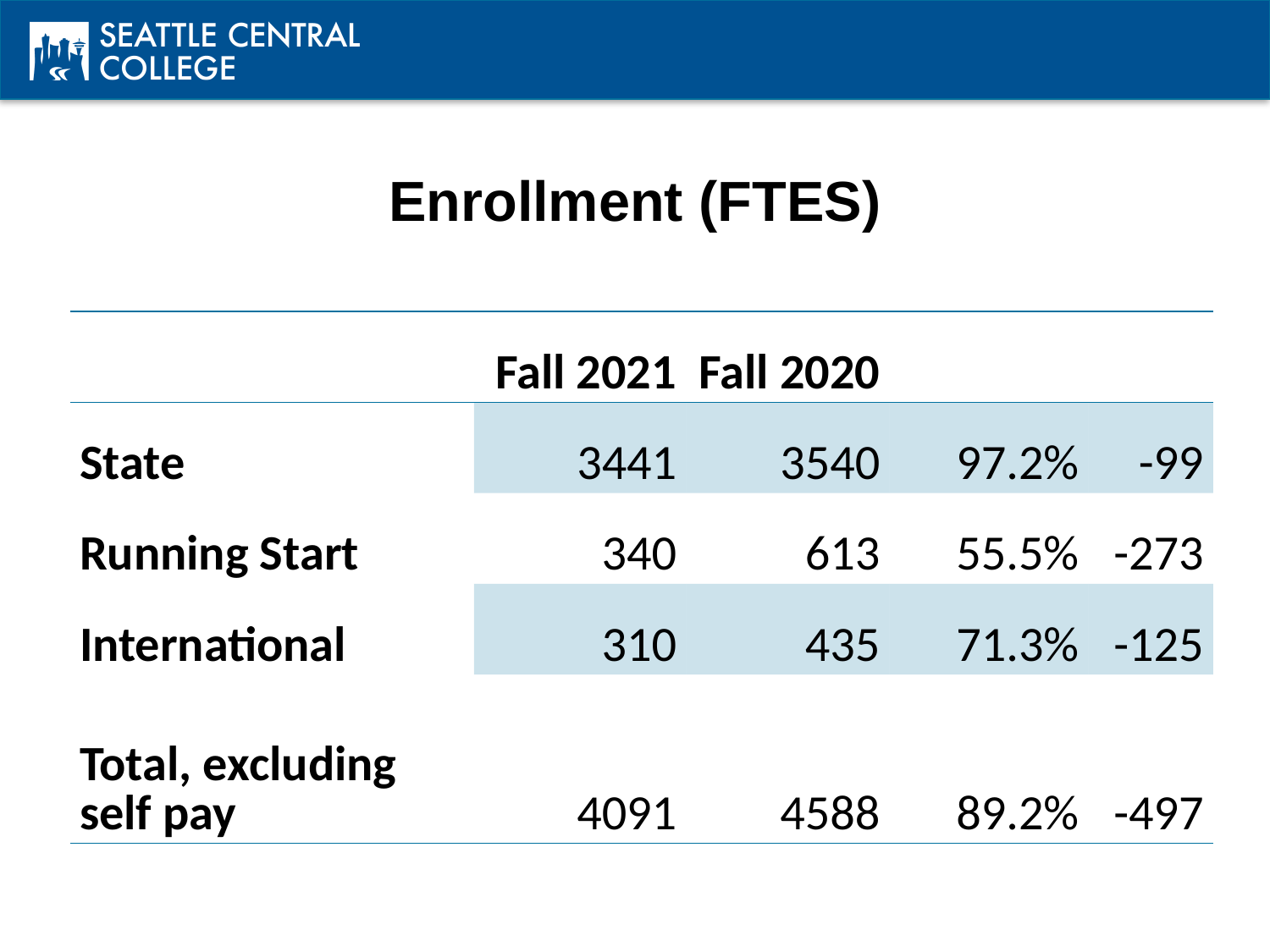

# Enrollment (FTES)
|  | Fall 2021 | Fall 2020 |  |  |
| --- | --- | --- | --- | --- |
| State | 3441 | 3540 | 97.2% | -99 |
| Running Start | 340 | 613 | 55.5% | -273 |
| International | 310 | 435 | 71.3% | -125 |
| Total, excluding self pay | 4091 | 4588 | 89.2% | -497 |